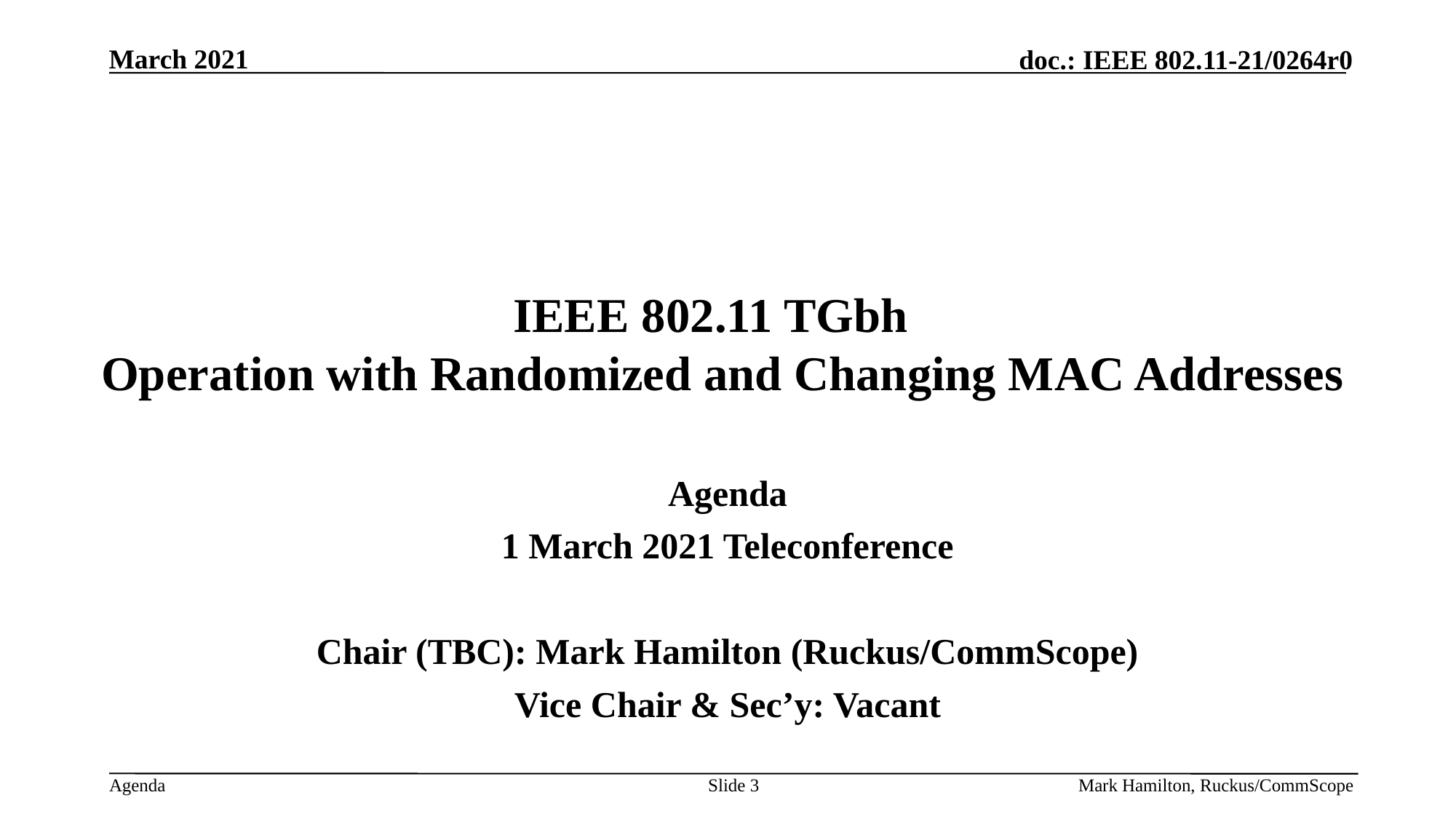

# IEEE 802.11 TGbh Operation with Randomized and Changing MAC Addresses
Agenda
1 March 2021 Teleconference

Chair (TBC): Mark Hamilton (Ruckus/CommScope)
Vice Chair & Sec’y: Vacant

Slide 3